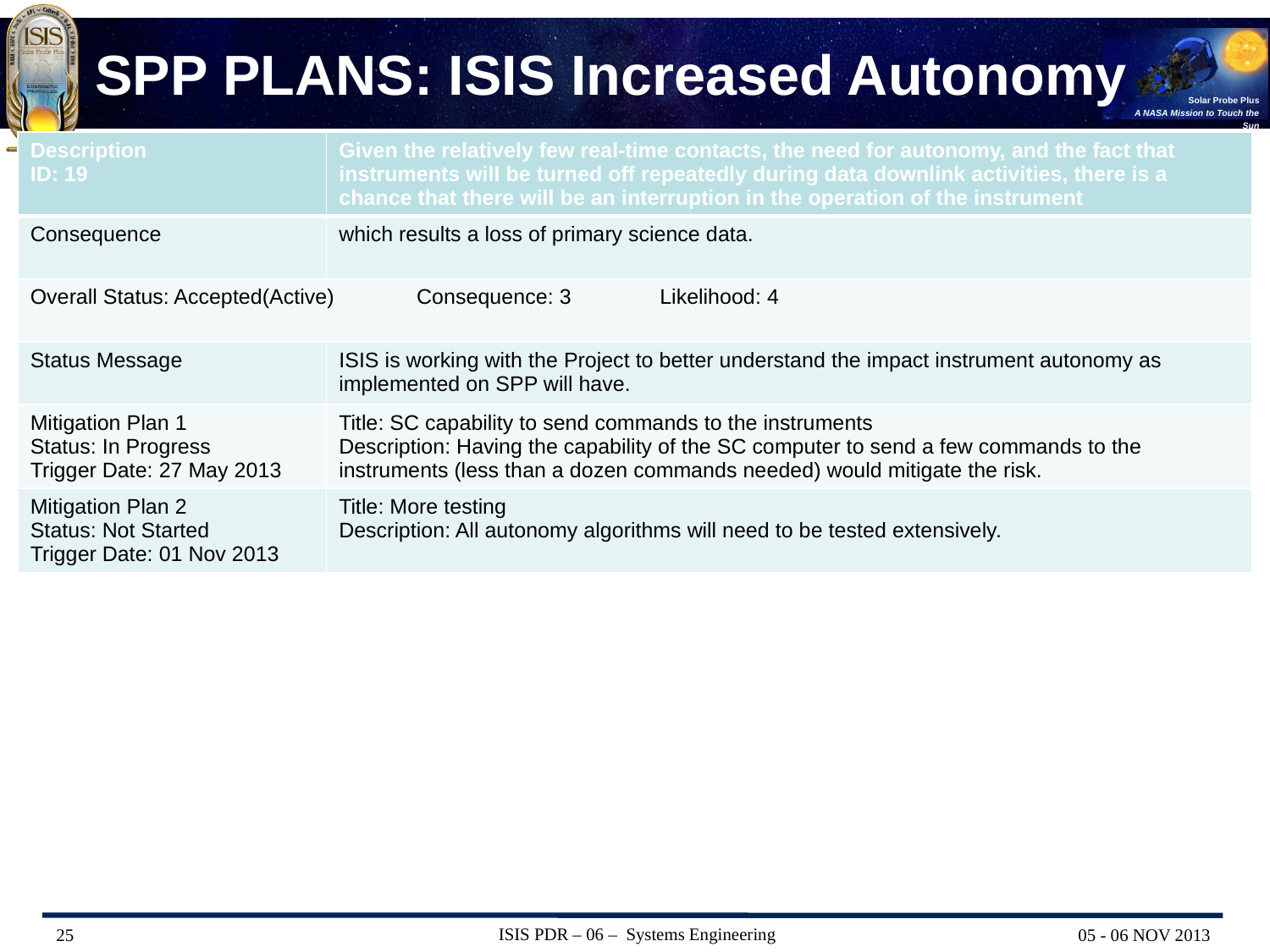

# SPP PLANS: ISIS Increased Autonomy
| Description ID: 19 | Given the relatively few real-time contacts, the need for autonomy, and the fact that instruments will be turned off repeatedly during data downlink activities, there is a chance that there will be an interruption in the operation of the instrument |
| --- | --- |
| Consequence | which results a loss of primary science data. |
| Overall Status: Accepted(Active) Consequence: 3 Likelihood: 4 |  |
| Status Message | ISIS is working with the Project to better understand the impact instrument autonomy as implemented on SPP will have. |
| Mitigation Plan 1 Status: In Progress Trigger Date: 27 May 2013 | Title: SC capability to send commands to the instruments Description: Having the capability of the SC computer to send a few commands to the instruments (less than a dozen commands needed) would mitigate the risk. |
| Mitigation Plan 2 Status: Not Started Trigger Date: 01 Nov 2013 | Title: More testing Description: All autonomy algorithms will need to be tested extensively. |